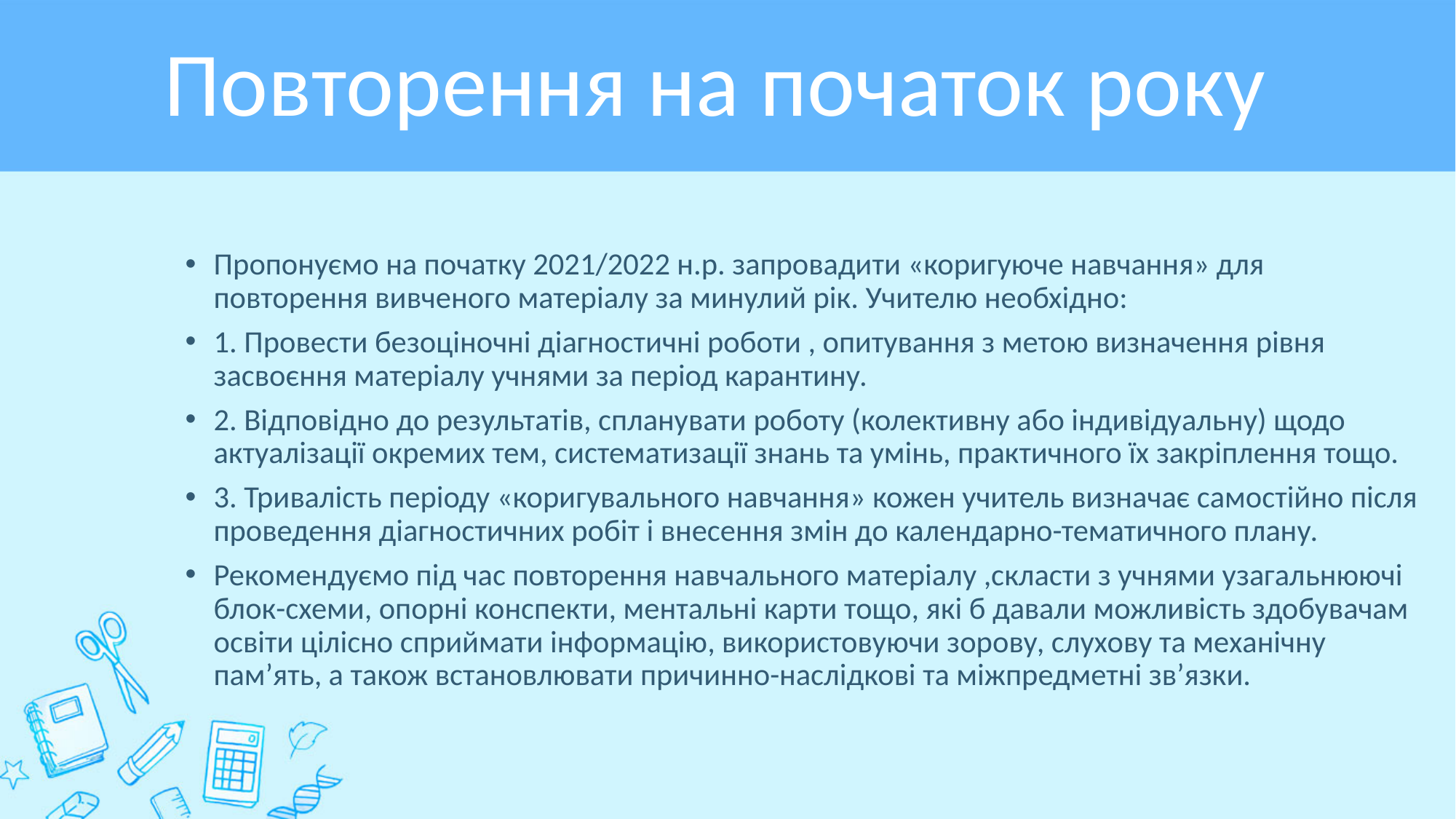

# Повторення на початок року
Пропонуємо на початку 2021/2022 н.р. запровадити «коригуюче навчання» для повторення вивченого матеріалу за минулий рік. Учителю необхідно:
1. Провести безоціночні діагностичні роботи , опитування з метою визначення рівня засвоєння матеріалу учнями за період карантину.
2. Відповідно до результатів, спланувати роботу (колективну або індивідуальну) щодо актуалізації окремих тем, систематизації знань та умінь, практичного їх закріплення тощо.
3. Тривалість періоду «коригувального навчання» кожен учитель визначає самостійно після проведення діагностичних робіт і внесення змін до календарно-тематичного плану.
Рекомендуємо під час повторення навчального матеріалу ,скласти з учнями узагальнюючі блок-схеми, опорні конспекти, ментальні карти тощо, які б давали можливість здобувачам освіти цілісно сприймати інформацію, використовуючи зорову, слухову та механічну пам’ять, а також встановлювати причинно-наслідкові та міжпредметні зв’язки.